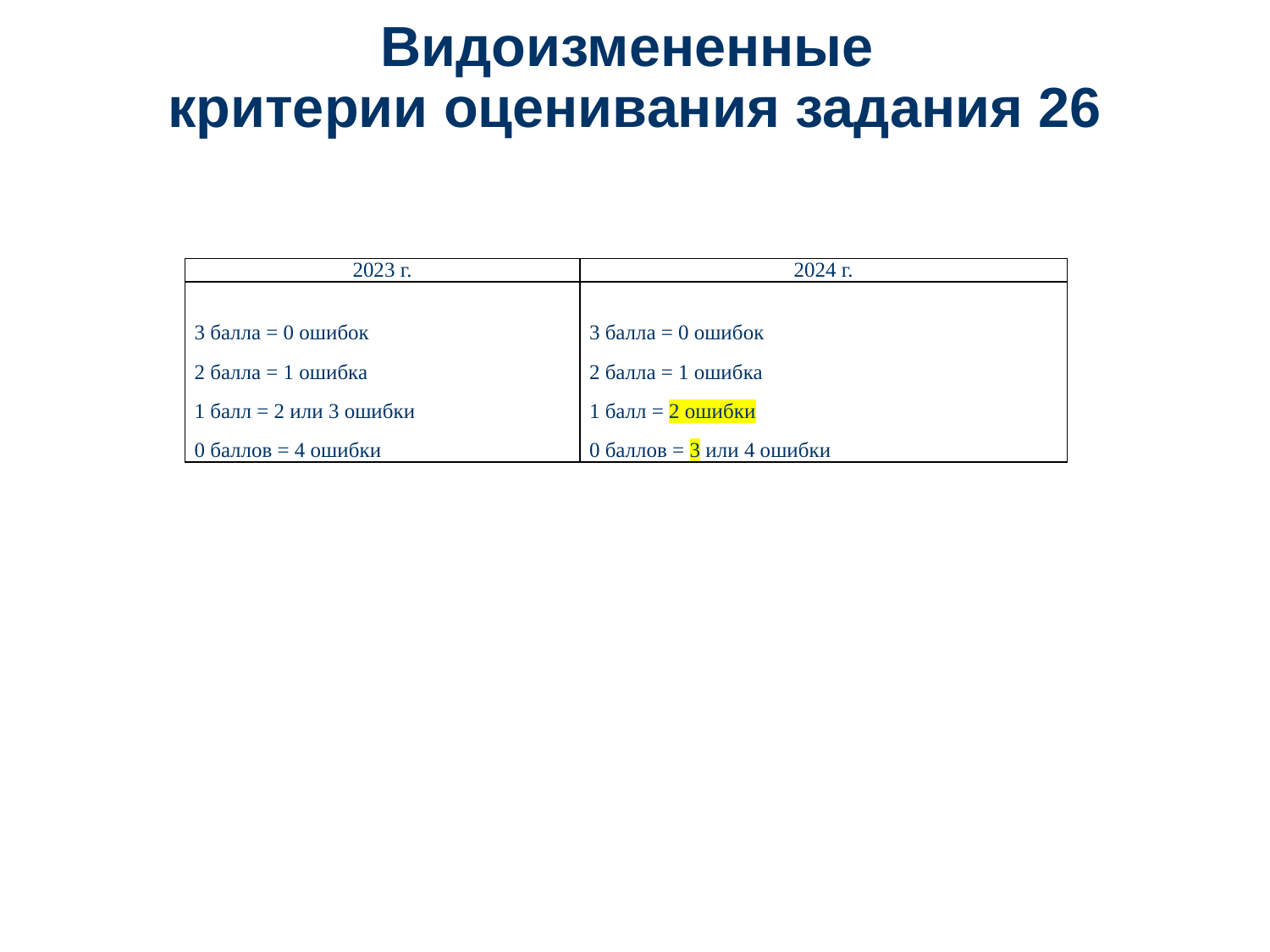

# Видоизмененные критерии оценивания задания 26
| 2023 г. | 2024 г. |
| --- | --- |
| 3 балла = 0 ошибок 2 балла = 1 ошибка 1 балл = 2 или 3 ошибки 0 баллов = 4 ошибки | 3 балла = 0 ошибок 2 балла = 1 ошибка 1 балл = 2 ошибки 0 баллов = 3 или 4 ошибки |